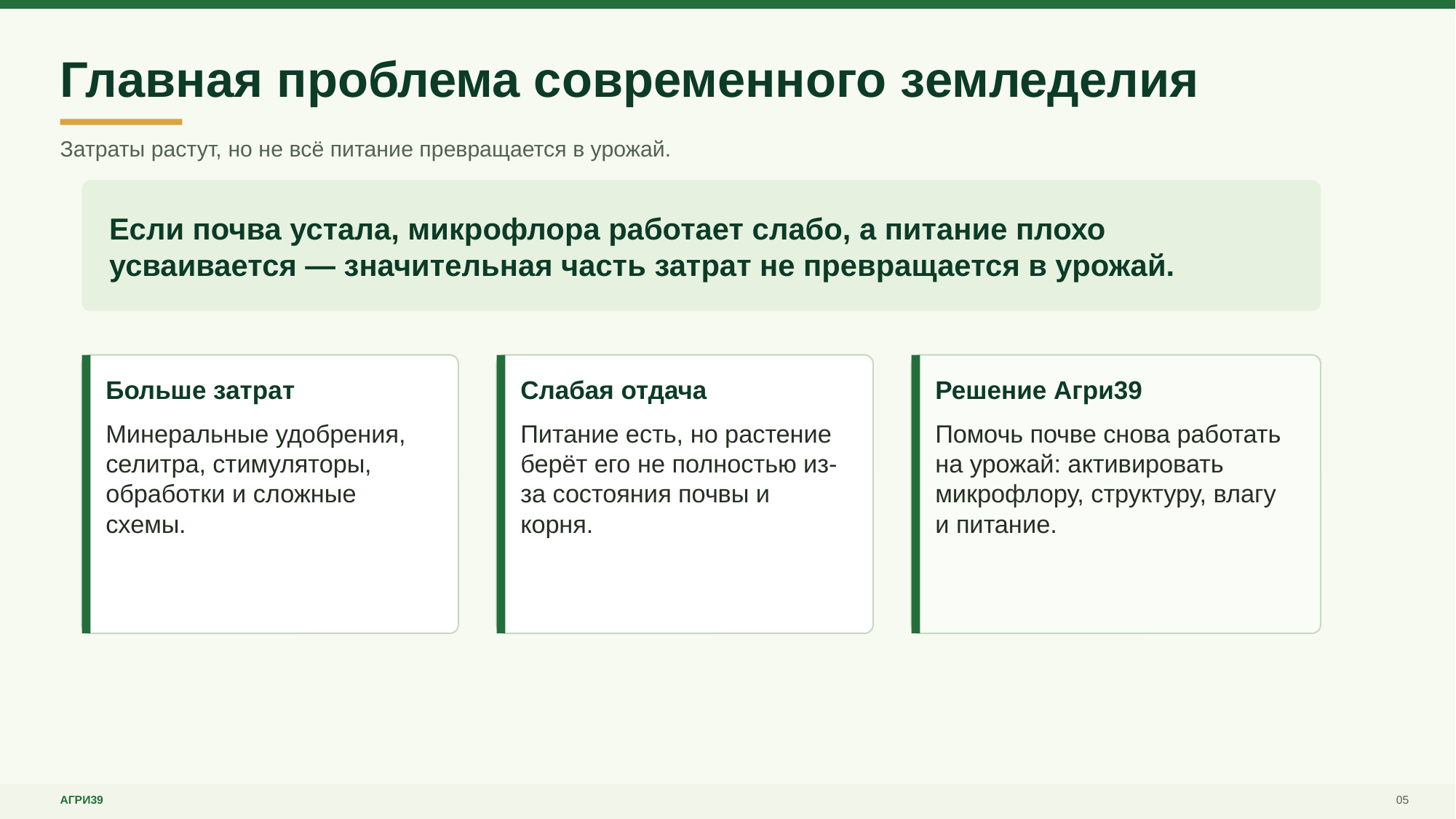

Главная проблема современного земледелия

Затраты растут, но не всё питание превращается в урожай.

Если почва устала, микрофлора работает слабо, а питание плохо усваивается — значительная часть затрат не превращается в урожай.

Больше затрат
Слабая отдача
Решение Агри39
Минеральные удобрения, селитра, стимуляторы, обработки и сложные схемы.
Питание есть, но растение берёт его не полностью из-за состояния почвы и корня.
Помочь почве снова работать на урожай: активировать микрофлору, структуру, влагу и питание.

АГРИ39
05